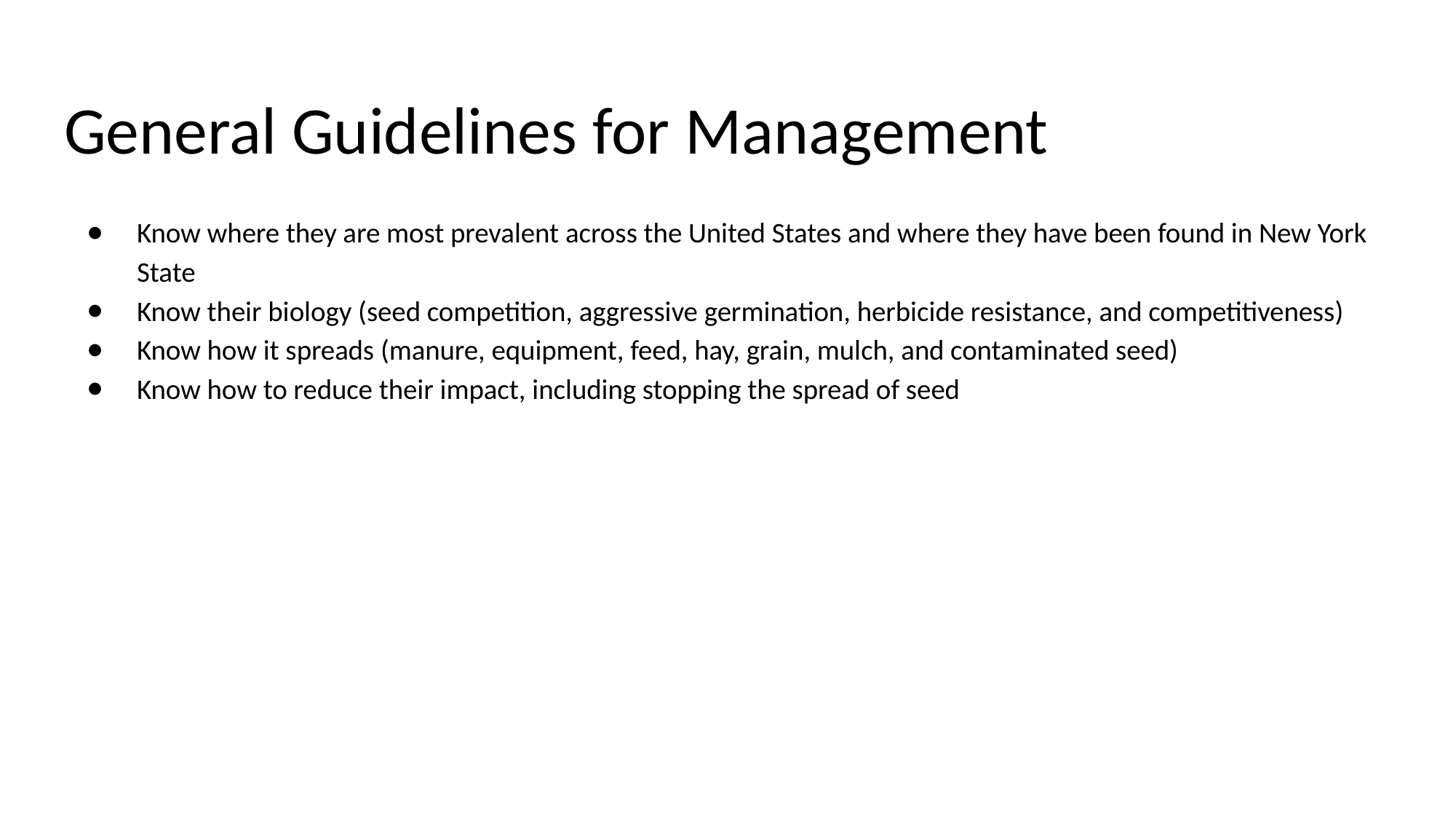

# General Guidelines for Management
Know where they are most prevalent across the United States and where they have been found in New York State
Know their biology (seed competition, aggressive germination, herbicide resistance, and competitiveness)
Know how it spreads (manure, equipment, feed, hay, grain, mulch, and contaminated seed)
Know how to reduce their impact, including stopping the spread of seed